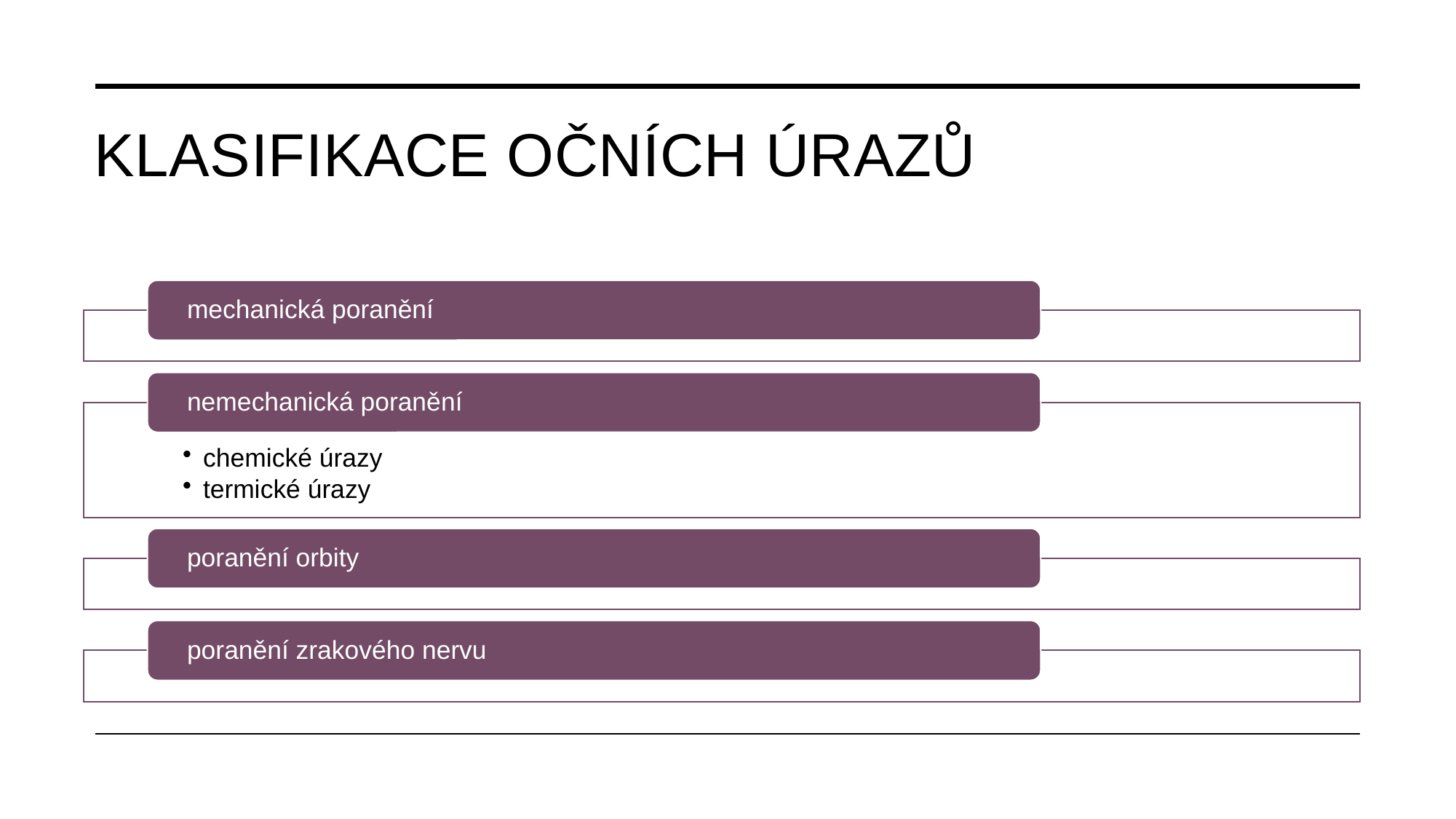

# KLASIFIKACE OČNÍCH ÚRAZŮ
mechanická poranění
chemické úrazy
termické úrazy
nemechanická poranění
poranění orbity
poranění zrakového nervu